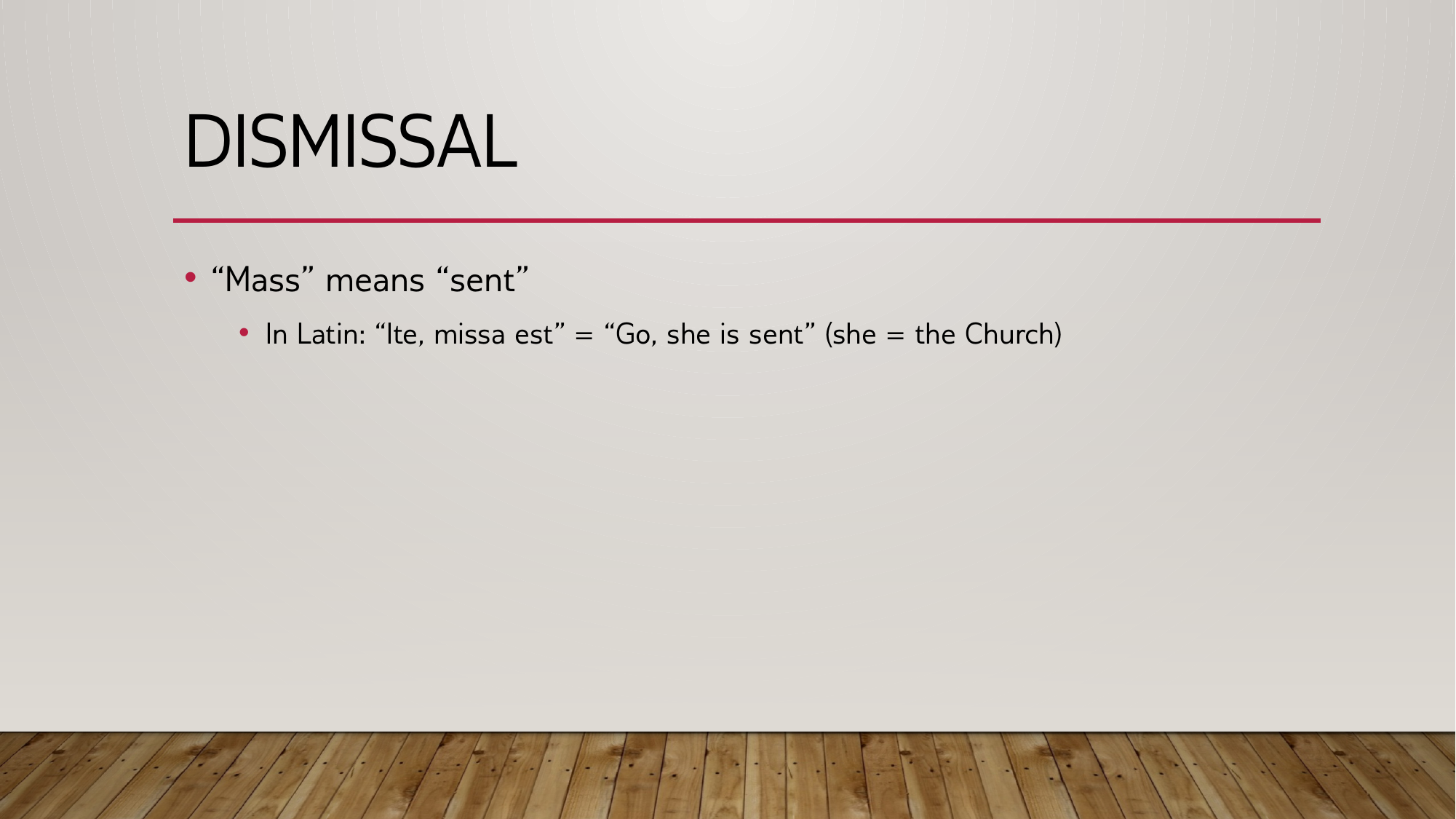

# Dismissal
“Mass” means “sent”
In Latin: “Ite, missa est” = “Go, she is sent” (she = the Church)